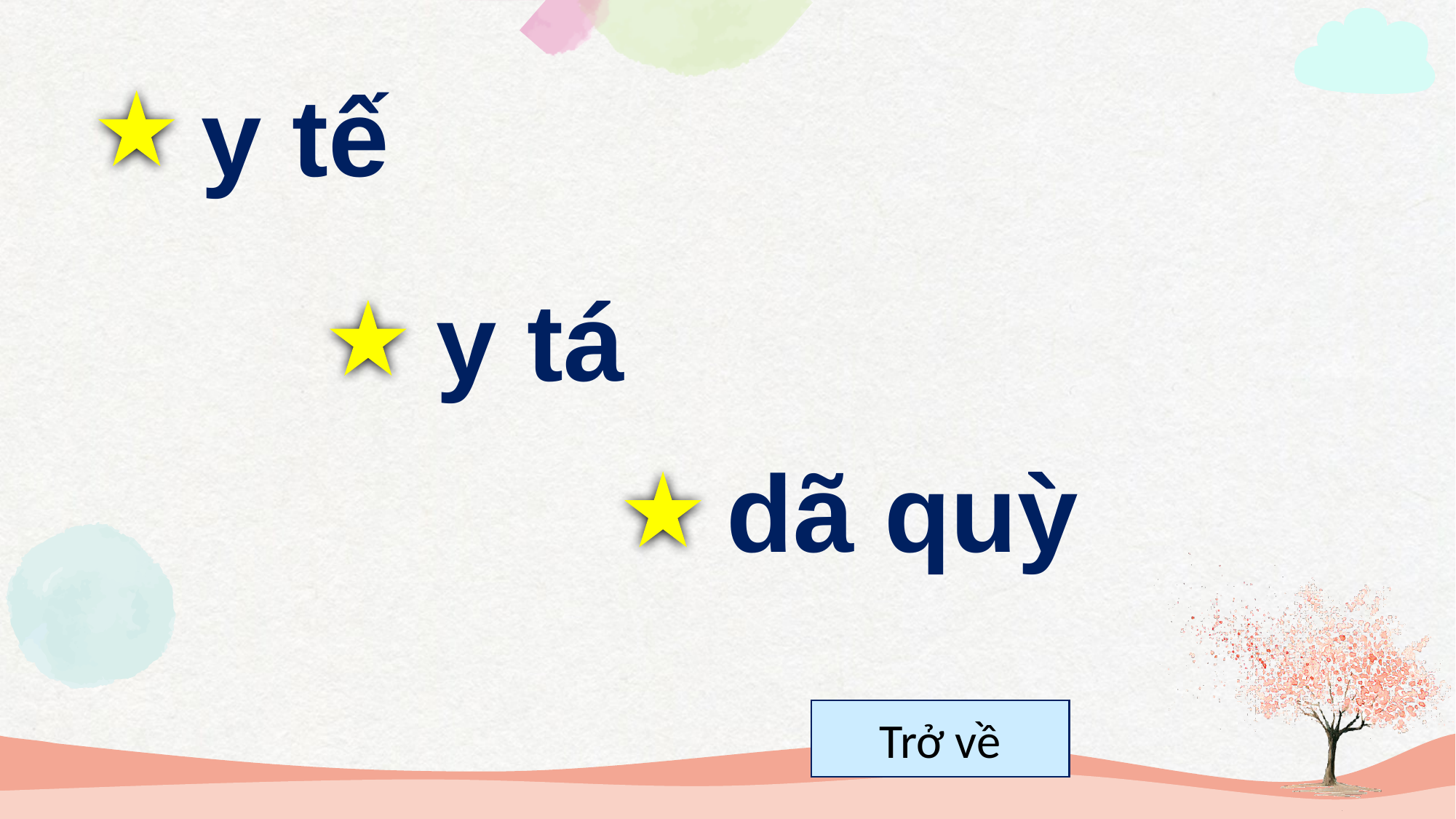

y tế

y tá

dã quỳ

Trở về